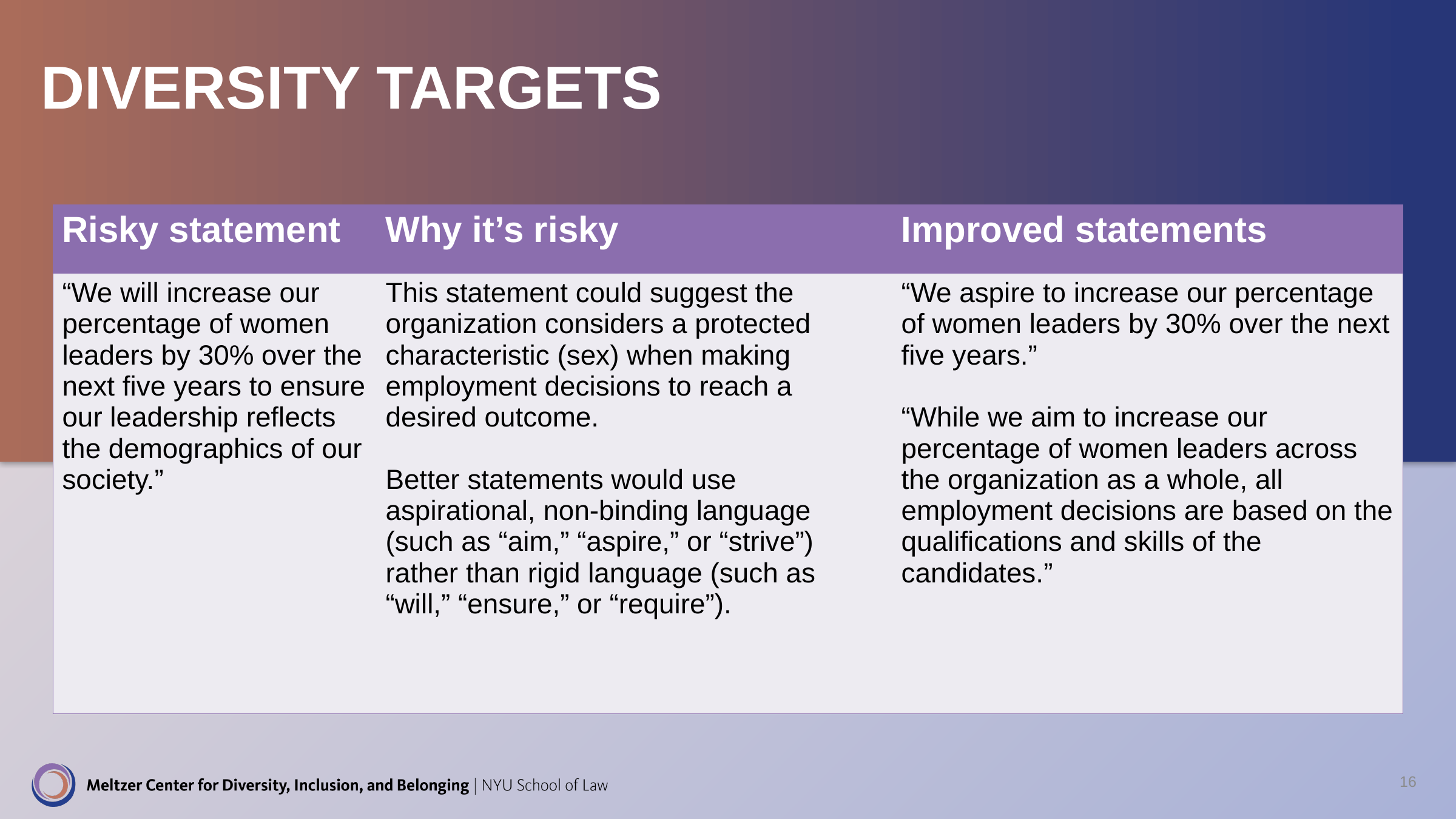

# Diversity targets

| Risky statement | Why it’s risky | Improved statements |
| --- | --- | --- |
| “We will increase our percentage of women leaders by 30% over the next five years to ensure our leadership reflects the demographics of our society.” | This statement could suggest the organization considers a protected characteristic (sex) when making employment decisions to reach a desired outcome.   Better statements would use aspirational, non-binding language (such as “aim,” “aspire,” or “strive”) rather than rigid language (such as “will,” “ensure,” or “require”). | “We aspire to increase our percentage of women leaders by 30% over the next five years.”   “While we aim to increase our percentage of women leaders across the organization as a whole, all employment decisions are based on the qualifications and skills of the candidates.” |
16